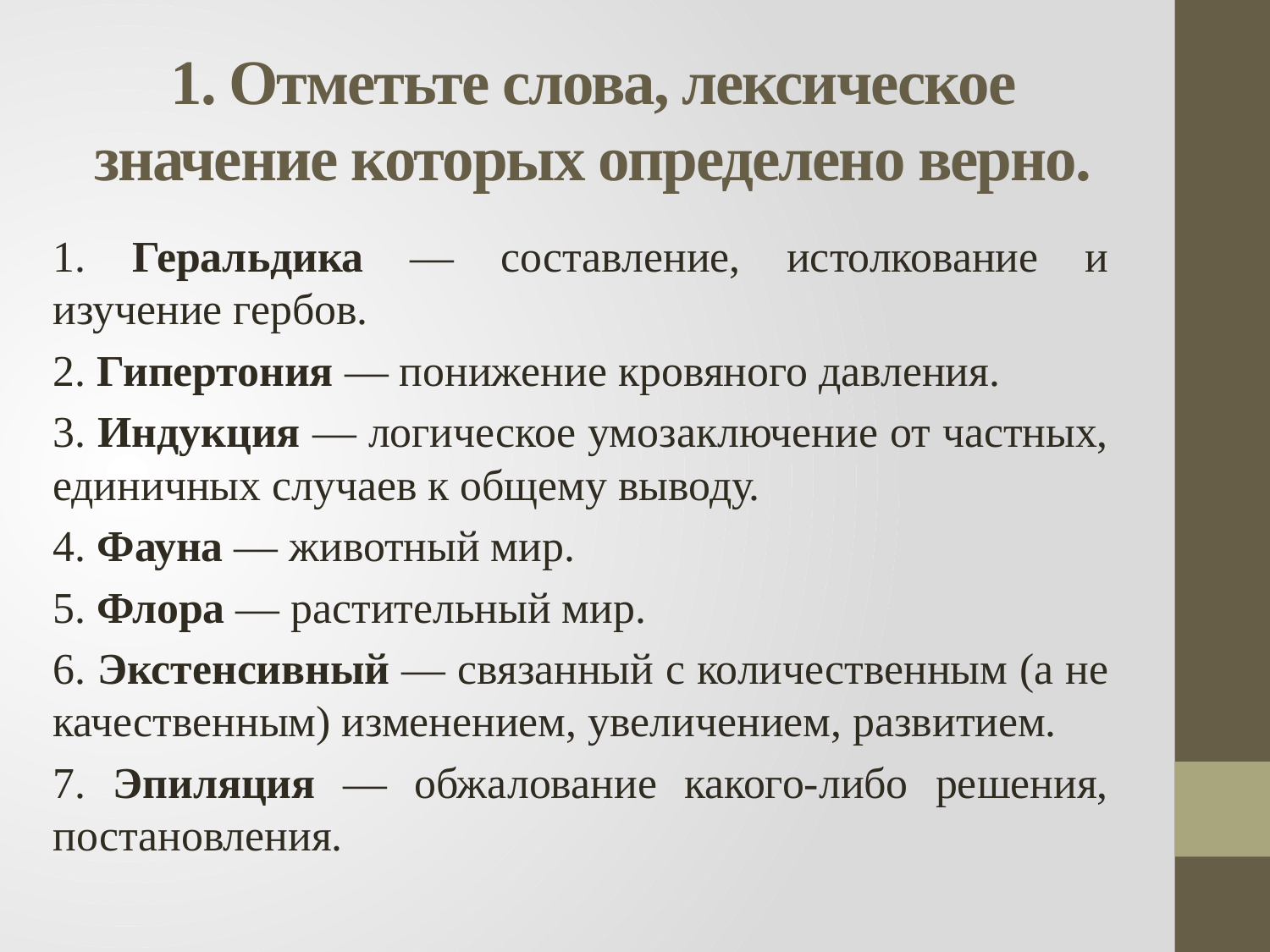

# 1. Отметьте слова, лексическое значение которых определено верно.
1. Геральдика — составление, истолкование и изучение гербов.
2. Гипертония — понижение кровяного давления.
3. Индукция — логическое умозаключение от частных, единичных случаев к общему выводу.
4. Фауна — животный мир.
5. Флора — растительный мир.
6. Экстенсивный — связанный с количественным (а не качественным) изменением, увеличением, развитием.
7. Эпиляция — обжалование какого-либо решения, постановления.